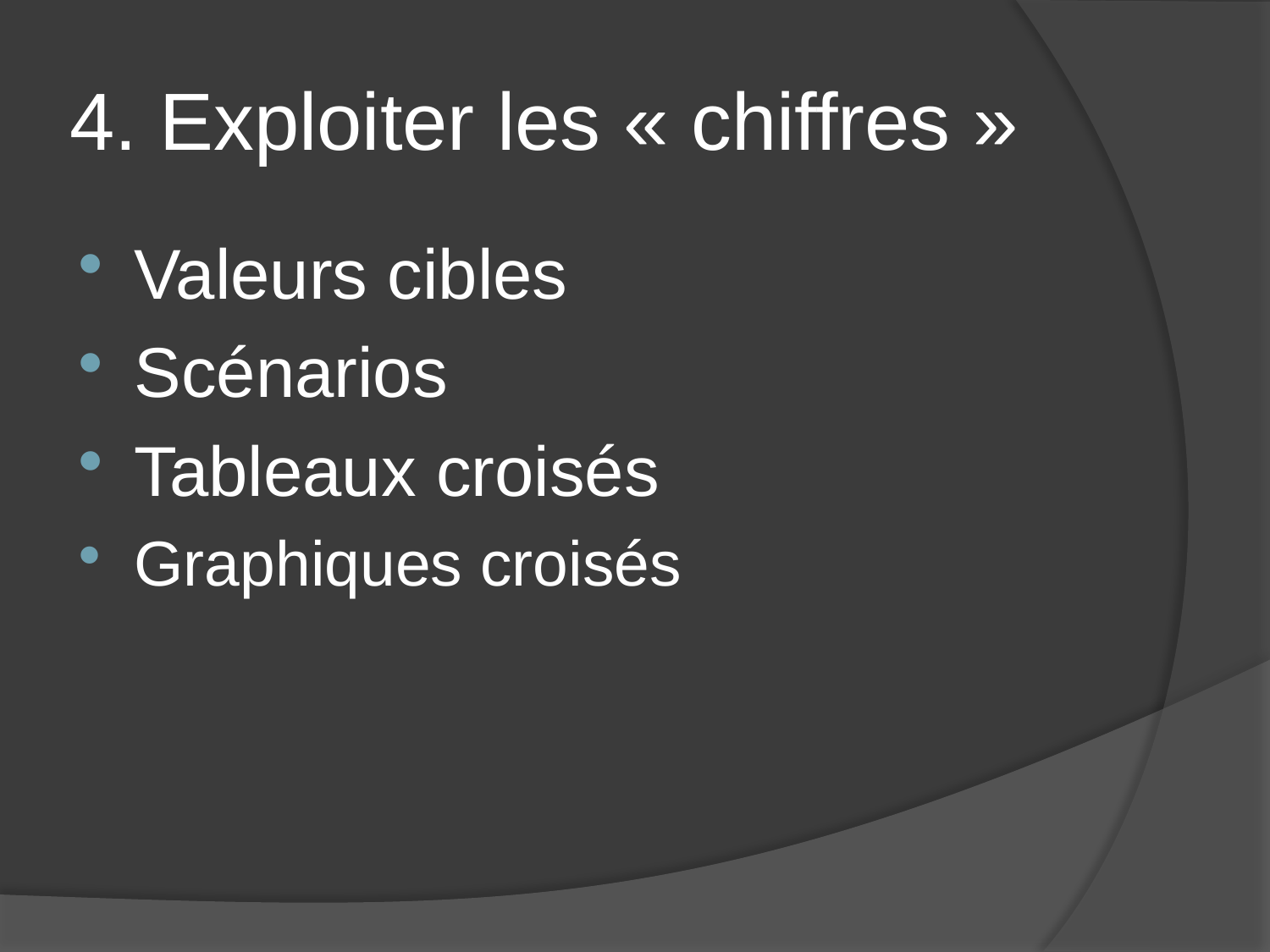

# 4. Exploiter les « chiffres »
Valeurs cibles
Scénarios
Tableaux croisés
Graphiques croisés